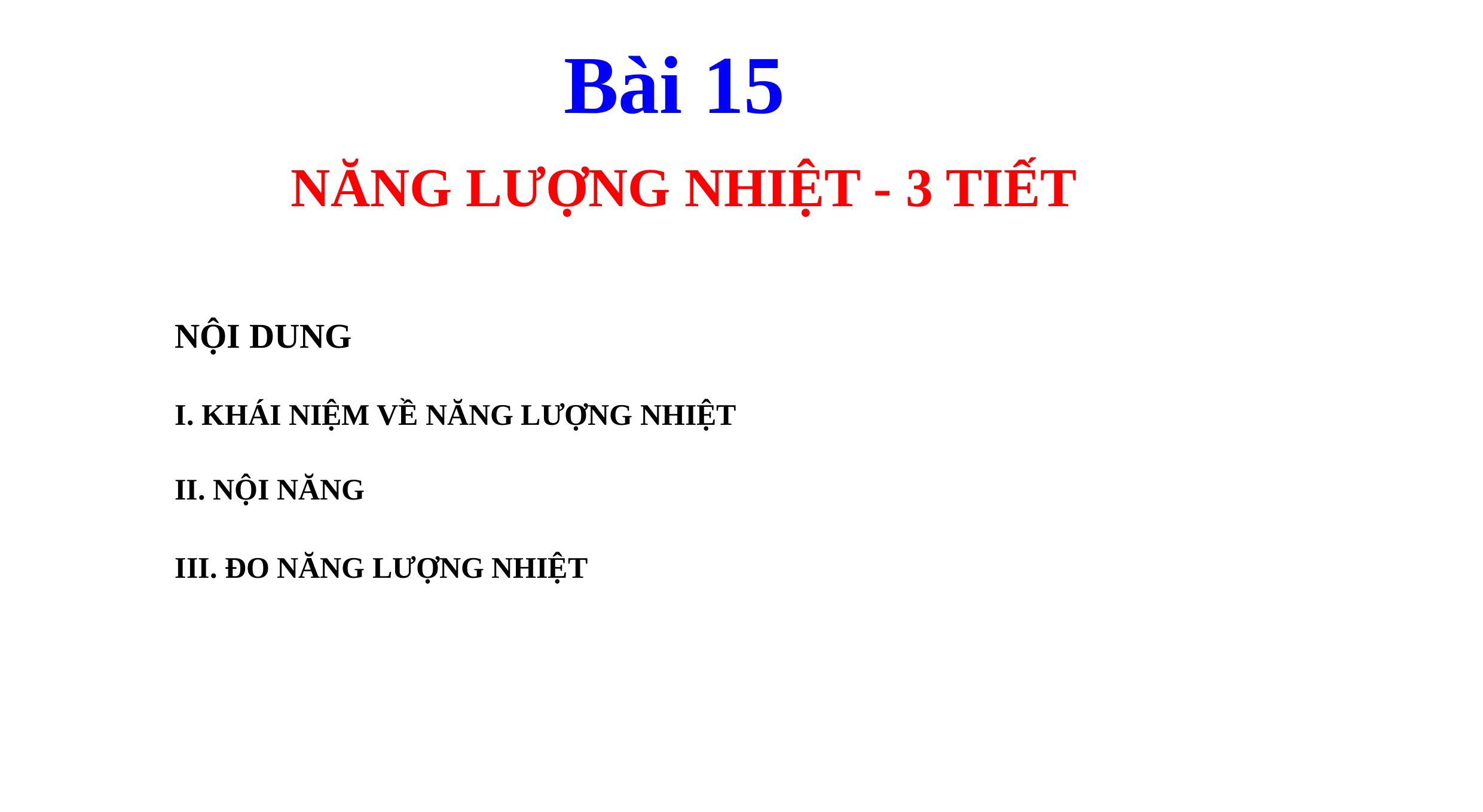

Bài 15
NĂNG LƯỢNG NHIỆT - 3 TIẾT
NỘI DUNG
I. KHÁI NIỆM VỀ NĂNG LƯỢNG NHIỆT
II. NỘI NĂNG
III. ĐO NĂNG LƯỢNG NHIỆT